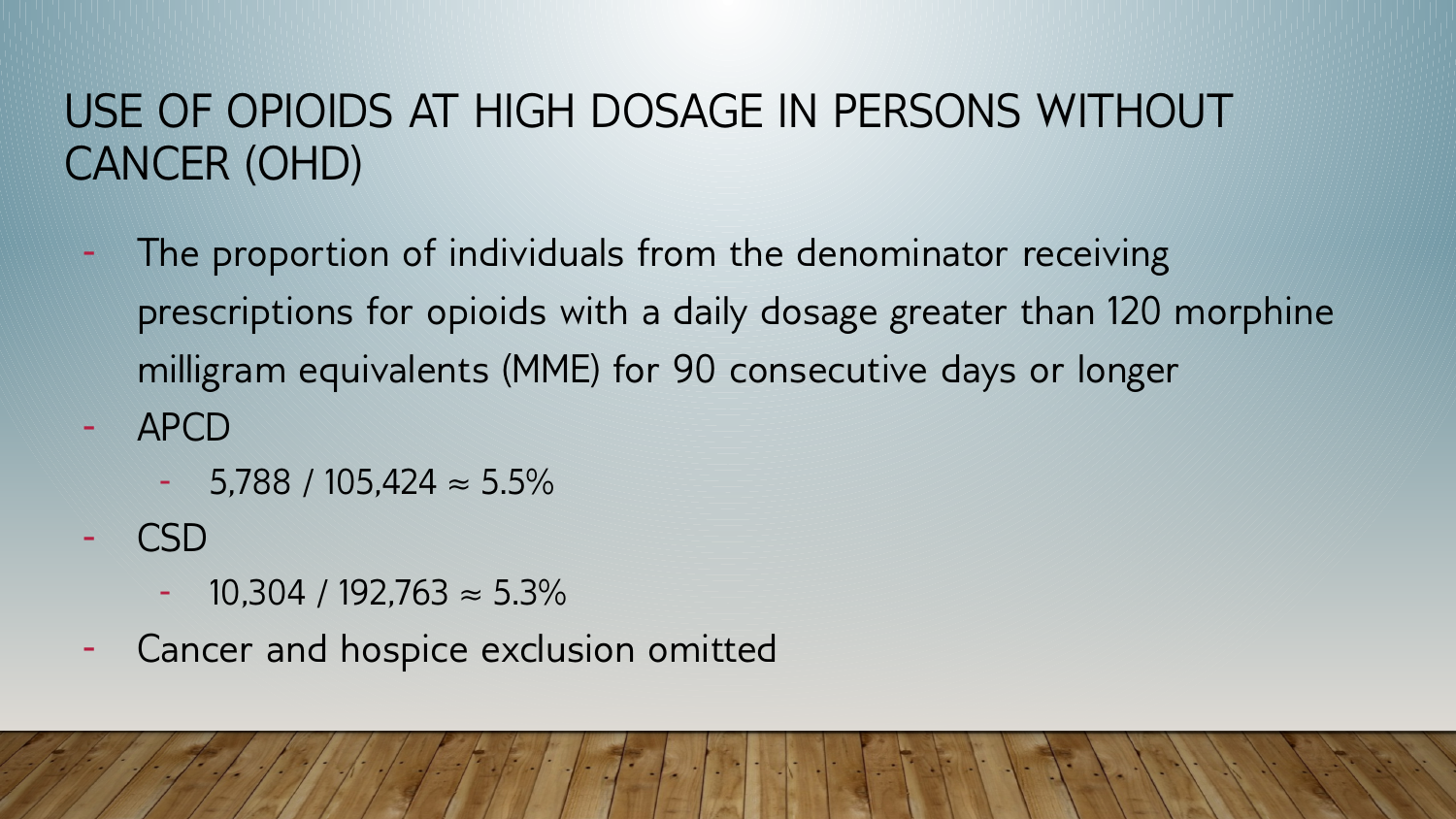

# Use of Opioids at High Dosage in Persons Without Cancer (OHD)
The proportion of individuals from the denominator receiving prescriptions for opioids with a daily dosage greater than 120 morphine milligram equivalents (MME) for 90 consecutive days or longer
APCD
5,788 / 105,424 ≈ 5.5%
CSD
10,304 / 192,763 ≈ 5.3%
Cancer and hospice exclusion omitted